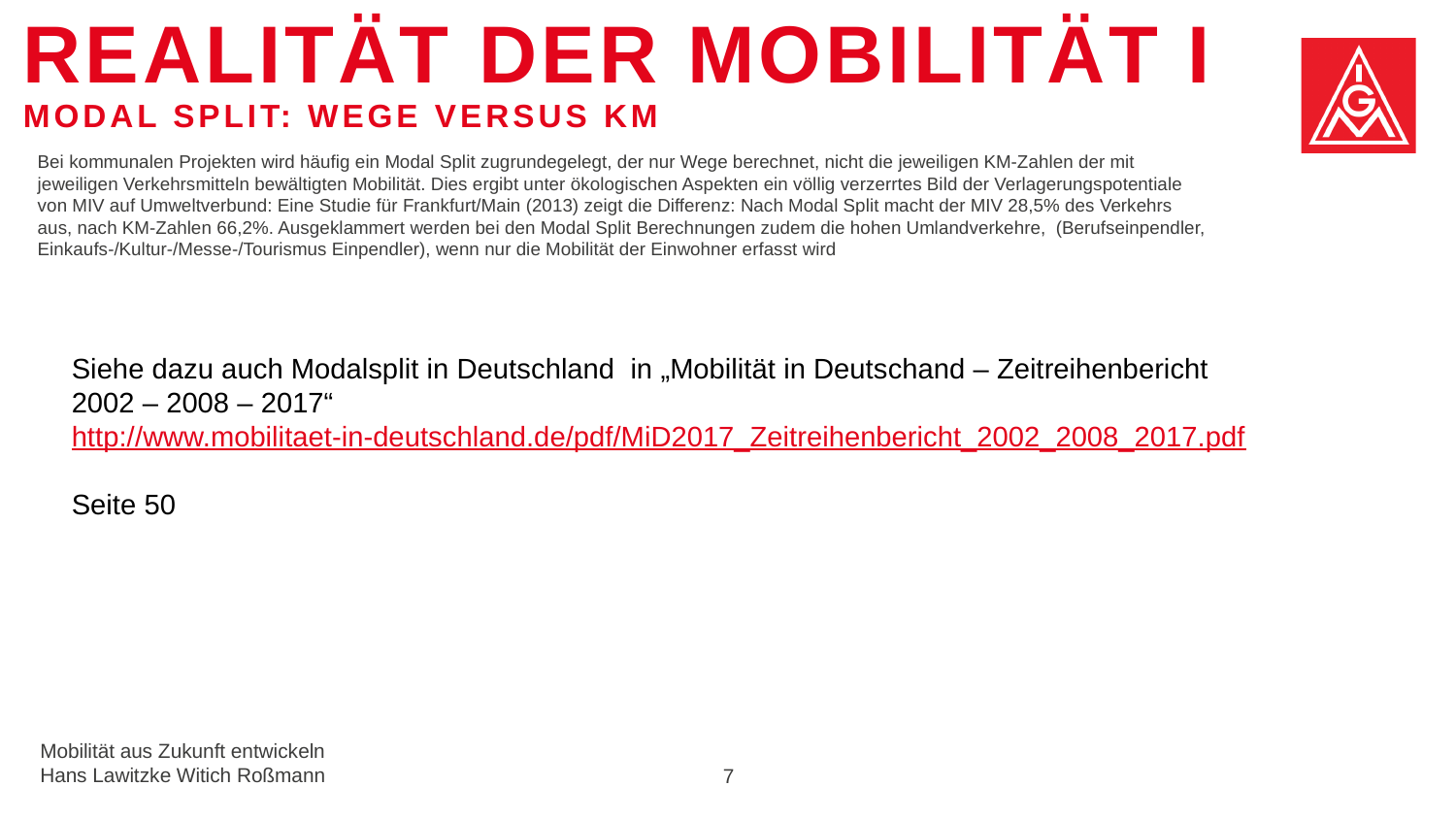

Realität der Mobilität I
Modal Split: Wege versus km
Bei kommunalen Projekten wird häufig ein Modal Split zugrundegelegt, der nur Wege berechnet, nicht die jeweiligen KM-Zahlen der mit jeweiligen Verkehrsmitteln bewältigten Mobilität. Dies ergibt unter ökologischen Aspekten ein völlig verzerrtes Bild der Verlagerungspotentiale von MIV auf Umweltverbund: Eine Studie für Frankfurt/Main (2013) zeigt die Differenz: Nach Modal Split macht der MIV 28,5% des Verkehrs aus, nach KM-Zahlen 66,2%. Ausgeklammert werden bei den Modal Split Berechnungen zudem die hohen Umlandverkehre,  (Berufseinpendler, Einkaufs-/Kultur-/Messe-/Tourismus Einpendler), wenn nur die Mobilität der Einwohner erfasst wird
Siehe dazu auch Modalsplit in Deutschland  in „Mobilität in Deutschand – Zeitreihenbericht 2002 – 2008 – 2017“
http://www.mobilitaet-in-deutschland.de/pdf/MiD2017_Zeitreihenbericht_2002_2008_2017.pdf

Seite 50

Zeitreihenbericht
2002 – 2008 – 2017